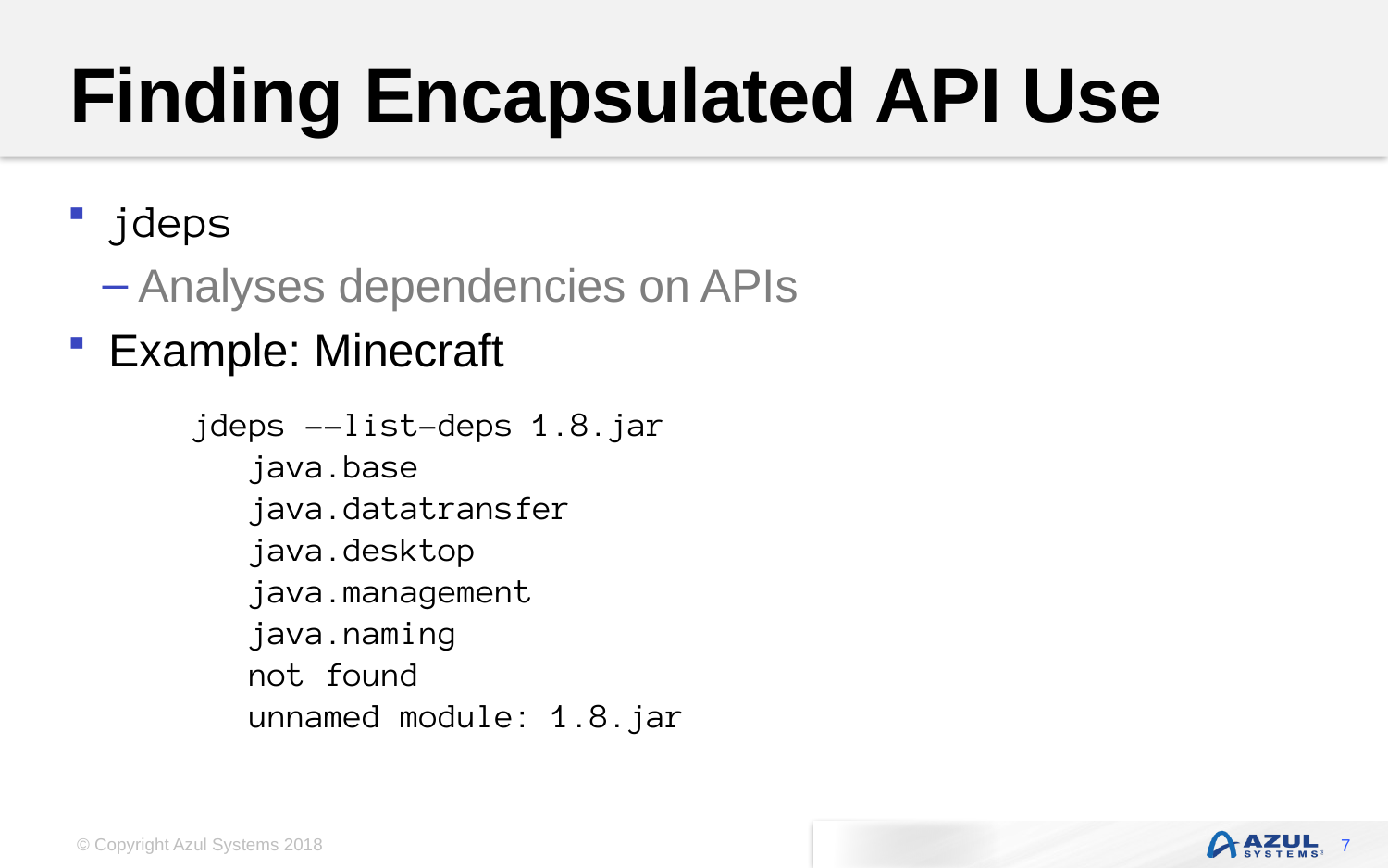

# Finding Encapsulated API Use
jdeps
Analyses dependencies on APIs
Example: Minecraft
jdeps --list-deps 1.8.jar
   java.base
   java.datatransfer
   java.desktop
   java.management
   java.naming
   not found
   unnamed module: 1.8.jar
7